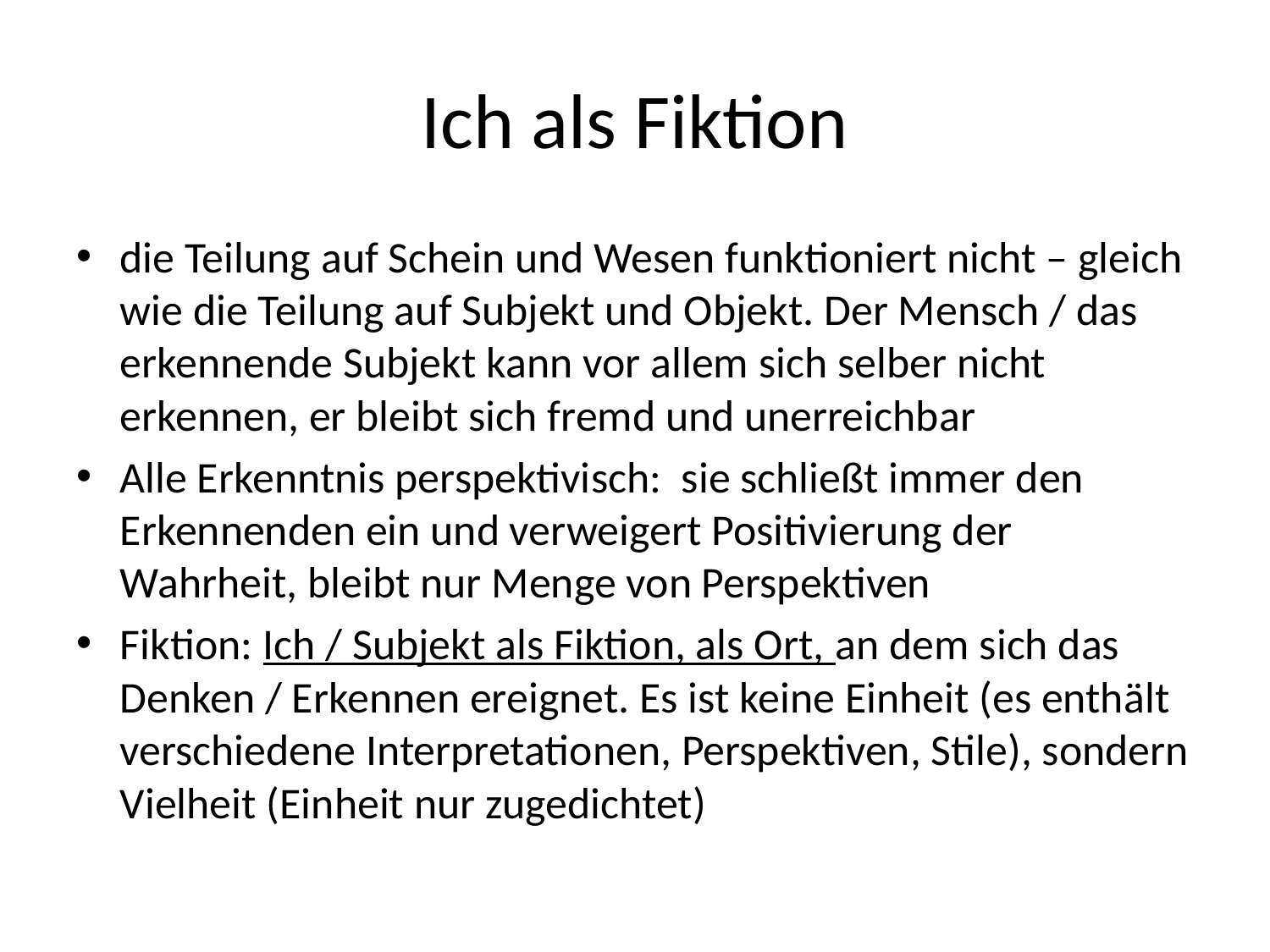

# Ich als Fiktion
die Teilung auf Schein und Wesen funktioniert nicht – gleich wie die Teilung auf Subjekt und Objekt. Der Mensch / das erkennende Subjekt kann vor allem sich selber nicht erkennen, er bleibt sich fremd und unerreichbar
Alle Erkenntnis perspektivisch:  sie schließt immer den Erkennenden ein und verweigert Positivierung der Wahrheit, bleibt nur Menge von Perspektiven
Fiktion: Ich / Subjekt als Fiktion, als Ort, an dem sich das Denken / Erkennen ereignet. Es ist keine Einheit (es enthält verschiedene Interpretationen, Perspektiven, Stile), sondern Vielheit (Einheit nur zugedichtet)